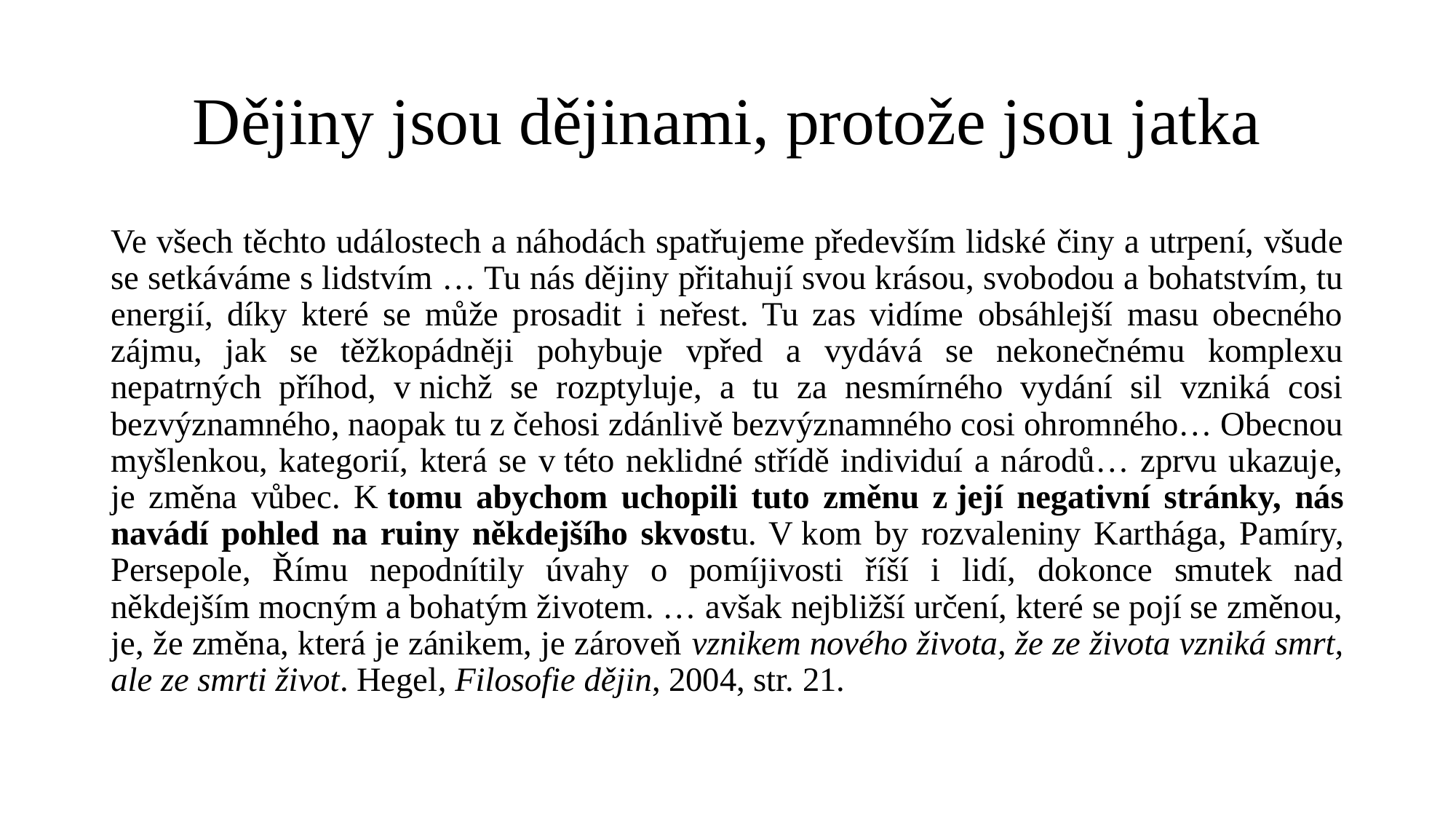

# Dějiny jsou dějinami, protože jsou jatka
Ve všech těchto událostech a náhodách spatřujeme především lidské činy a utrpení, všude se setkáváme s lidstvím … Tu nás dějiny přitahují svou krásou, svobodou a bohatstvím, tu energií, díky které se může prosadit i neřest. Tu zas vidíme obsáhlejší masu obecného zájmu, jak se těžkopádněji pohybuje vpřed a vydává se nekonečnému komplexu nepatrných příhod, v nichž se rozptyluje, a tu za nesmírného vydání sil vzniká cosi bezvýznamného, naopak tu z čehosi zdánlivě bezvýznamného cosi ohromného… Obecnou myšlenkou, kategorií, která se v této neklidné střídě individuí a národů… zprvu ukazuje, je změna vůbec. K tomu abychom uchopili tuto změnu z její negativní stránky, nás navádí pohled na ruiny někdejšího skvostu. V kom by rozvaleniny Karthága, Pamíry, Persepole, Římu nepodnítily úvahy o pomíjivosti říší i lidí, dokonce smutek nad někdejším mocným a bohatým životem. … avšak nejbližší určení, které se pojí se změnou, je, že změna, která je zánikem, je zároveň vznikem nového života, že ze života vzniká smrt, ale ze smrti život. Hegel, Filosofie dějin, 2004, str. 21.